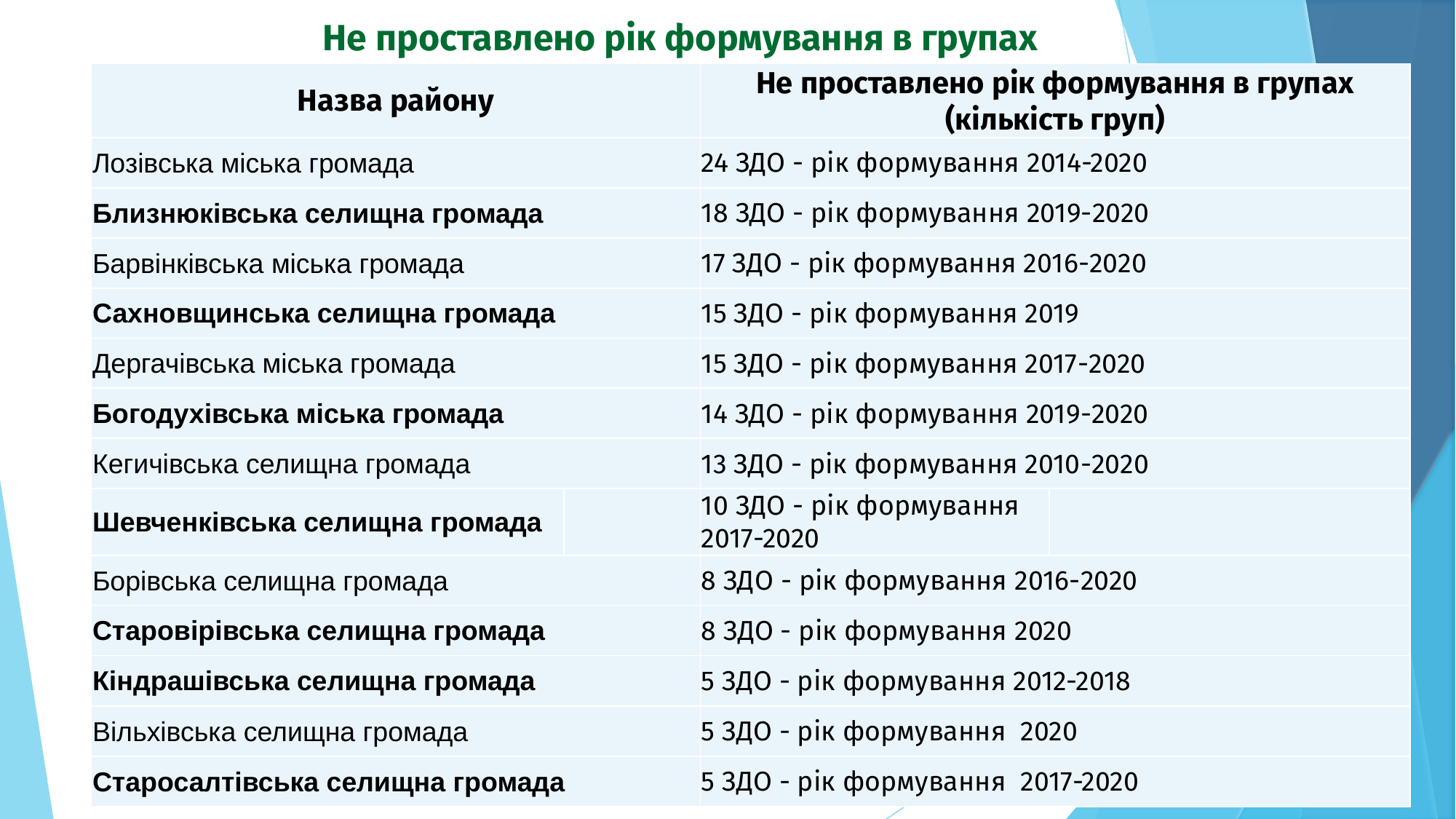

Не проставлено рік формування в групах
| Назва району |  | Не проставлено рік формування в групах (кількість груп) |  |
| --- | --- | --- | --- |
| Лозівська міська громада |  | 24 ЗДО - рік формування 2014-2020 |  |
| Близнюківська селищна громада |  | 18 ЗДО - рік формування 2019-2020 |  |
| Барвінківська міська громада |  | 17 ЗДО - рік формування 2016-2020 |  |
| Сахновщинська селищна громада |  | 15 ЗДО - рік формування 2019 |  |
| Дергачівська міська громада |  | 15 ЗДО - рік формування 2017-2020 |  |
| Богодухівська міська громада |  | 14 ЗДО - рік формування 2019-2020 |  |
| Кегичівська селищна громада |  | 13 ЗДО - рік формування 2010-2020 |  |
| Шевченківська селищна громада |  | 10 ЗДО - рік формування 2017-2020 |  |
| Борівська селищна громада |  | 8 ЗДО - рік формування 2016-2020 |  |
| Старовірівська селищна громада |  | 8 ЗДО - рік формування 2020 |  |
| Кіндрашівська селищна громада |  | 5 ЗДО - рік формування 2012-2018 |  |
| Вільхівська селищна громада |  | 5 ЗДО - рік формування 2020 |  |
| Старосалтівська селищна громада |  | 5 ЗДО - рік формування 2017-2020 |  |